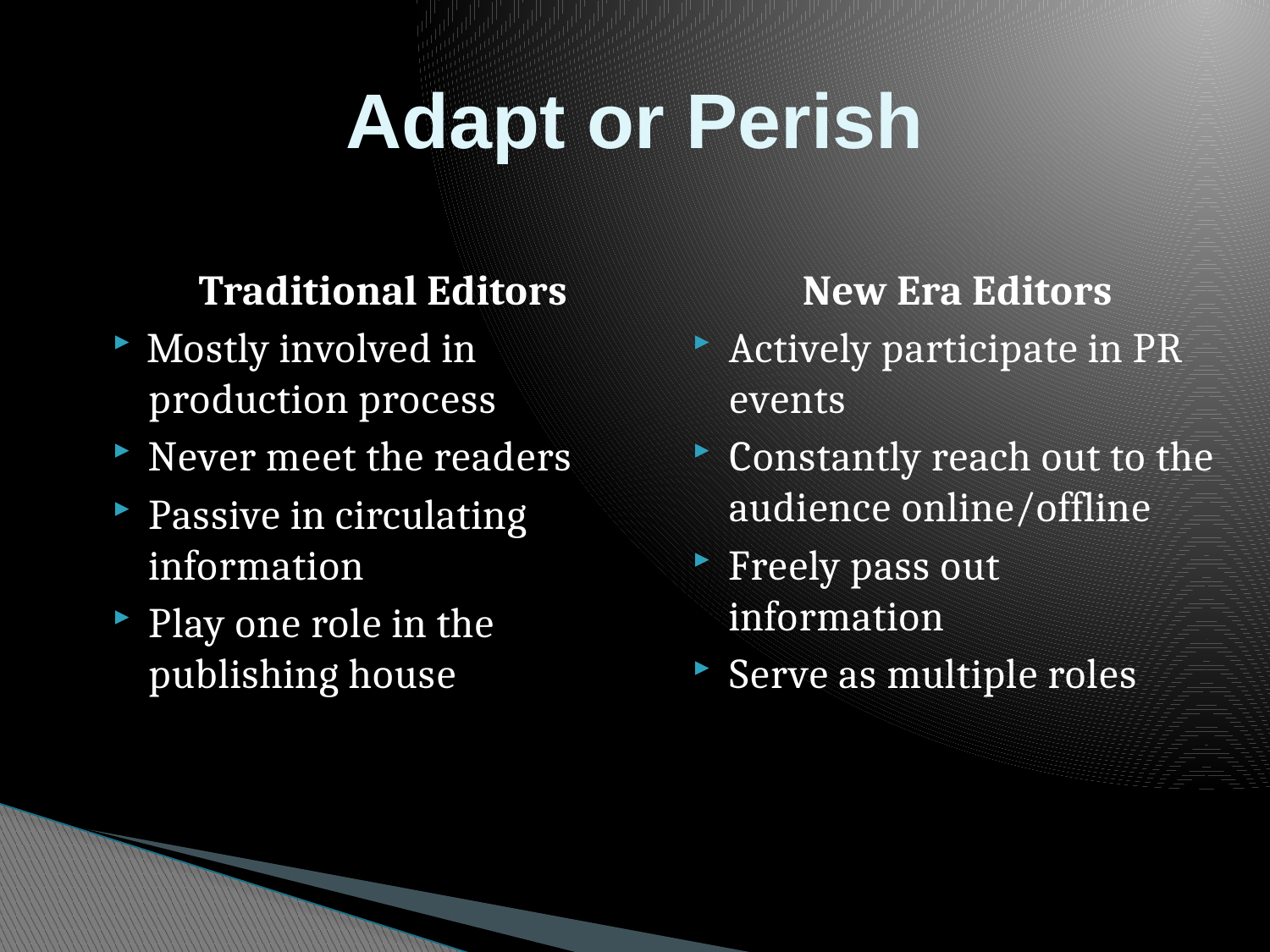

# Adapt or Perish
New Era Editors
Actively participate in PR events
Constantly reach out to the audience online/offline
Freely pass out information
Serve as multiple roles
Traditional Editors
Mostly involved in production process
Never meet the readers
Passive in circulating information
Play one role in the publishing house